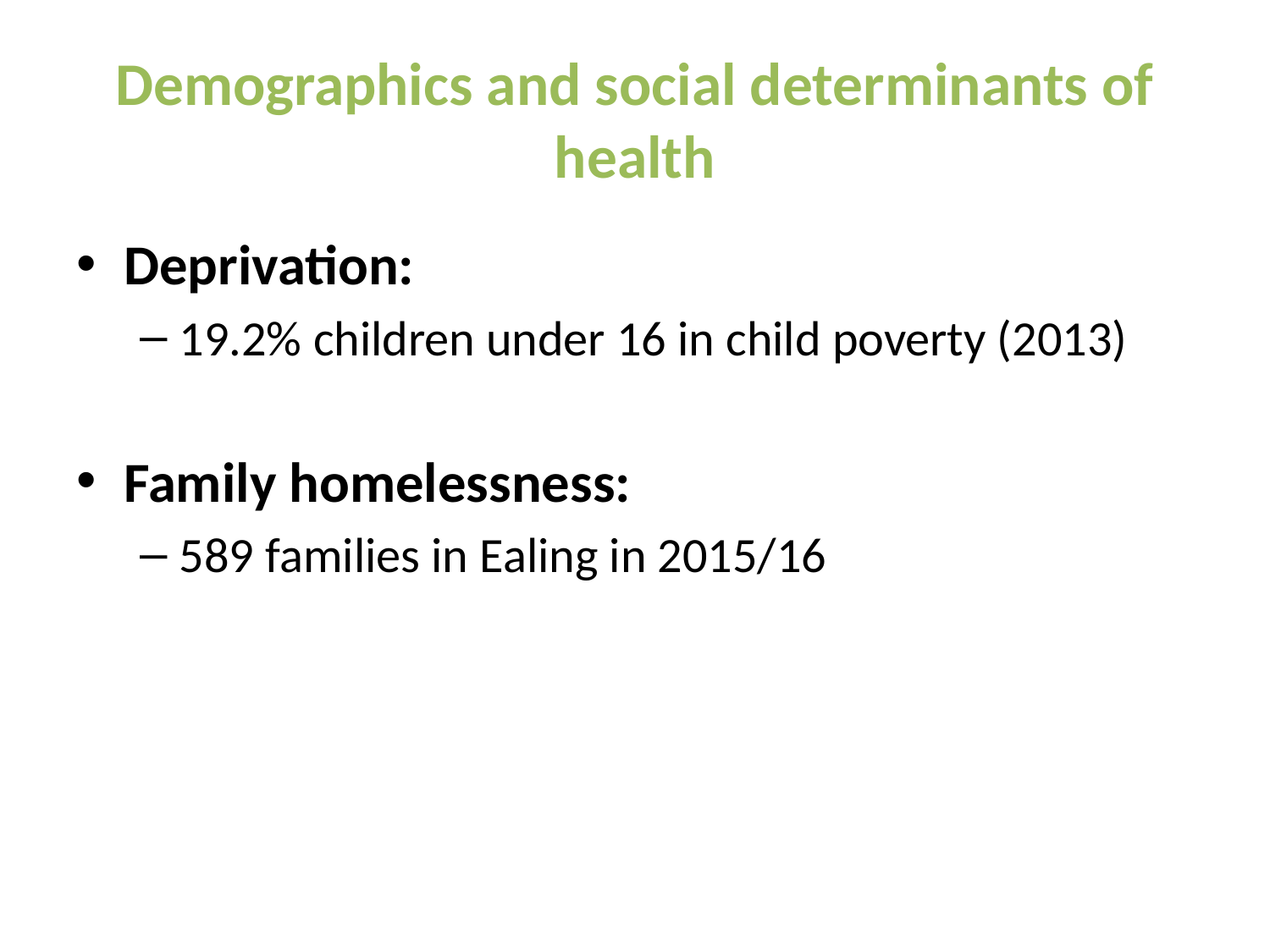

# Demographics and social determinants of health
Deprivation:
19.2% children under 16 in child poverty (2013)

Family homelessness:
589 families in Ealing in 2015/16